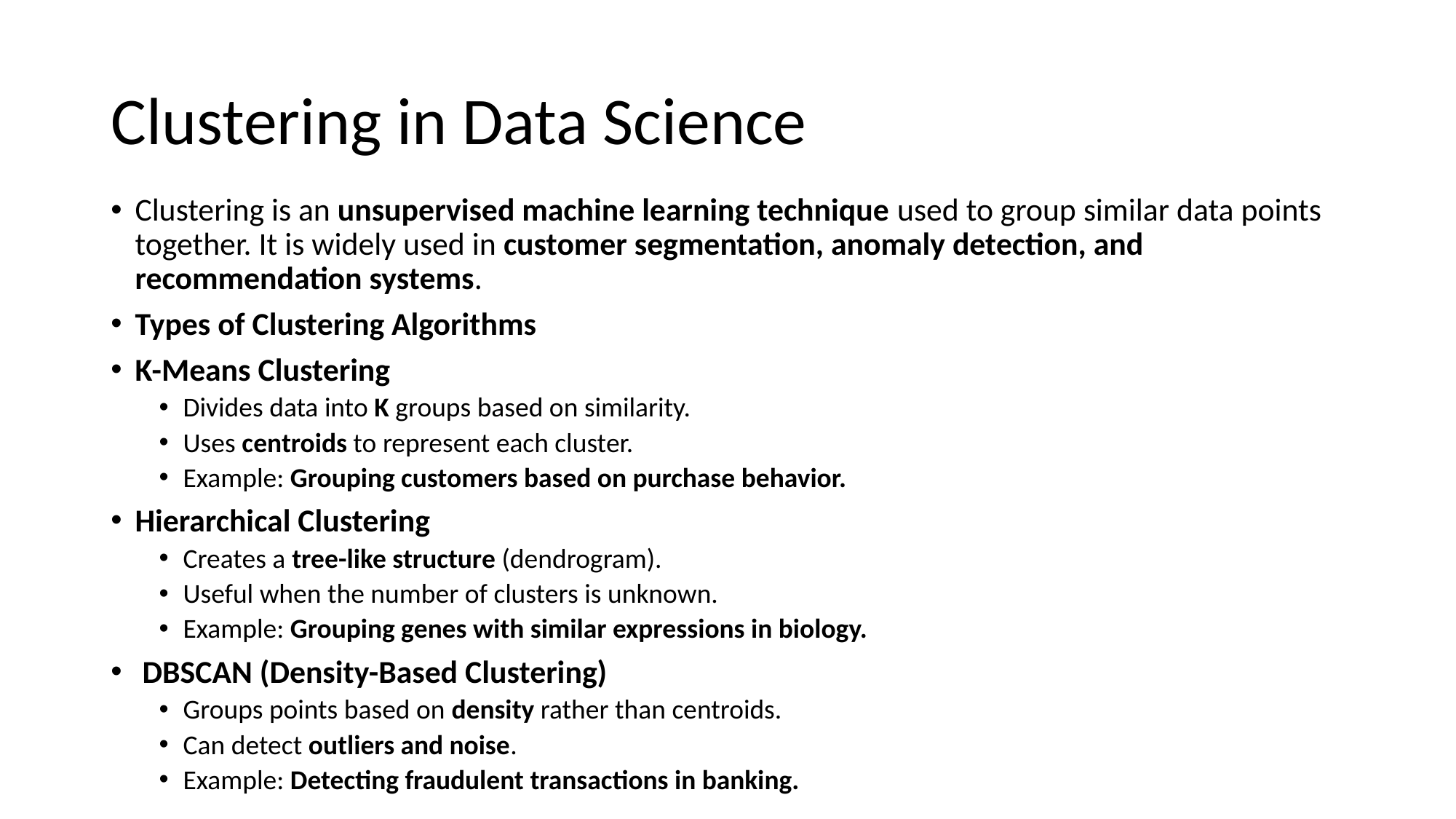

# Clustering in Data Science
Clustering is an unsupervised machine learning technique used to group similar data points together. It is widely used in customer segmentation, anomaly detection, and recommendation systems.
Types of Clustering Algorithms
K-Means Clustering
Divides data into K groups based on similarity.
Uses centroids to represent each cluster.
Example: Grouping customers based on purchase behavior.
Hierarchical Clustering
Creates a tree-like structure (dendrogram).
Useful when the number of clusters is unknown.
Example: Grouping genes with similar expressions in biology.
 DBSCAN (Density-Based Clustering)
Groups points based on density rather than centroids.
Can detect outliers and noise.
Example: Detecting fraudulent transactions in banking.